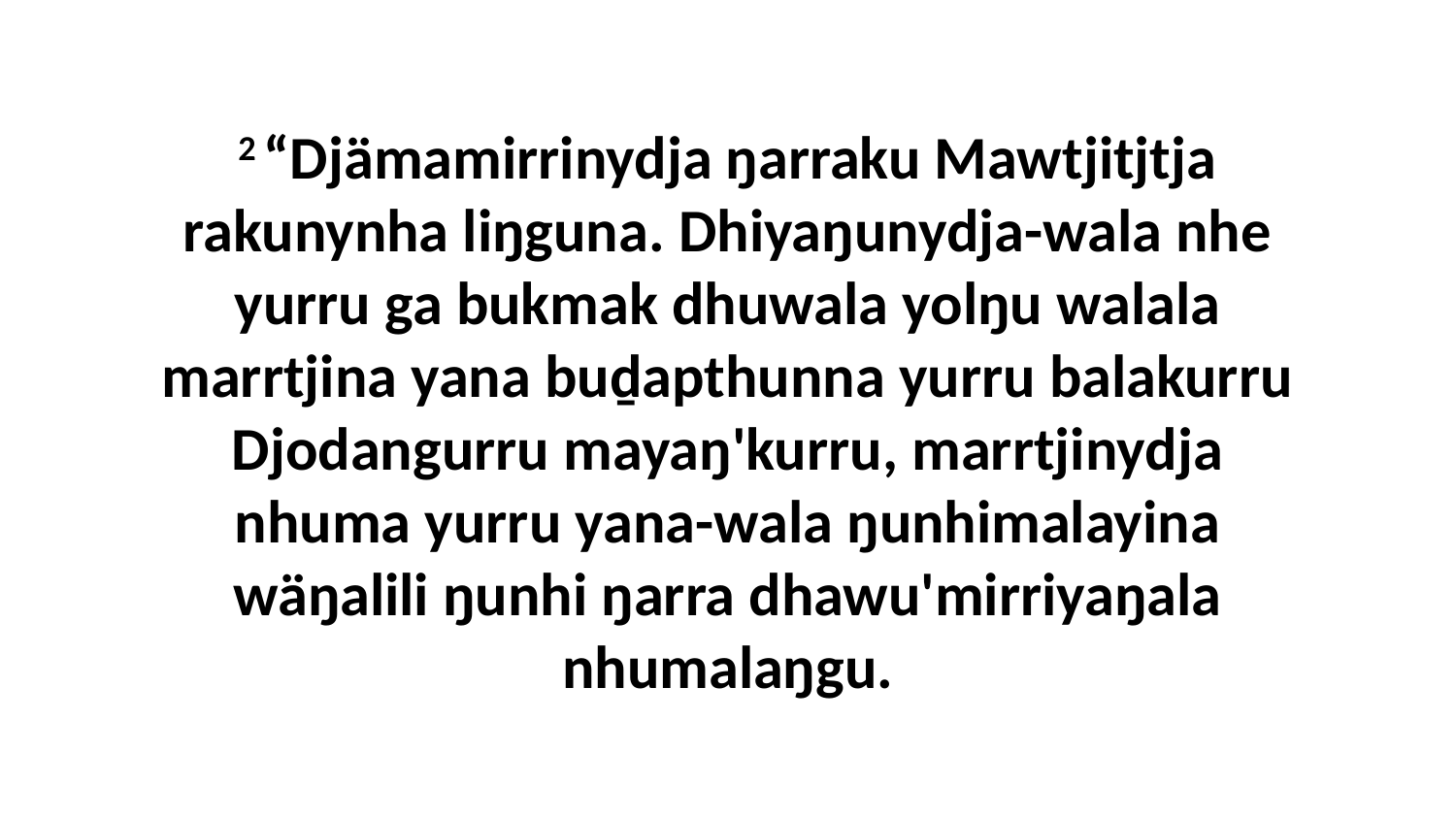

2 “Djämamirrinydja ŋarraku Mawtjitjtja rakunynha liŋguna. Dhiyaŋunydja-wala nhe yurru ga bukmak dhuwala yolŋu walala marrtjina yana buḏapthunna yurru balakurru Djodangurru mayaŋ'kurru, marrtjinydja nhuma yurru yana-wala ŋunhimalayina wäŋalili ŋunhi ŋarra dhawu'mirriyaŋala nhumalaŋgu.